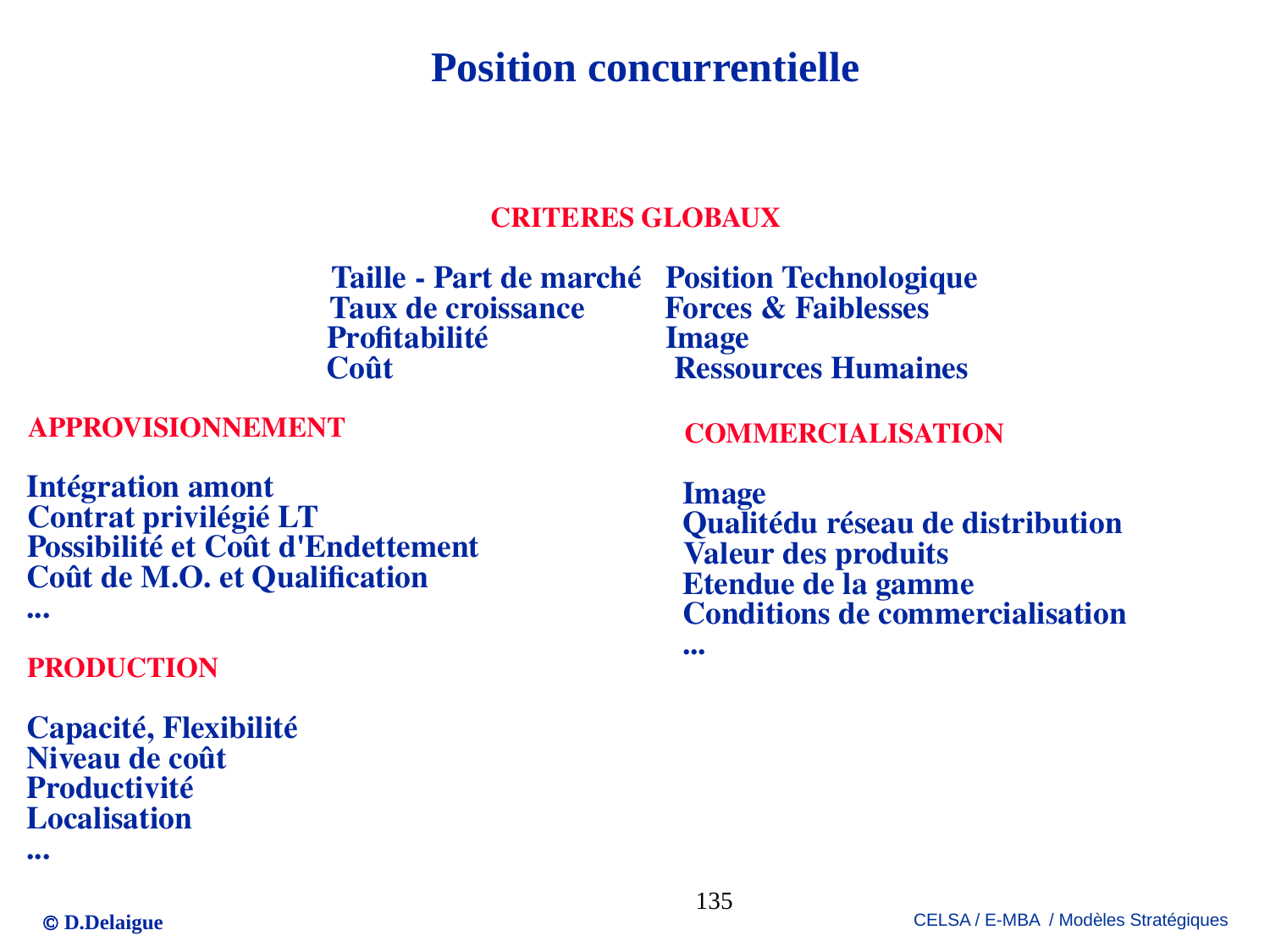

# Position concurrentielle
                       CRITERES GLOBAUX

Taille - Part de marché   Position Technologique
Taux de croissance          Forces & Faiblesses

Profitabilité                      Image

Coût                                   Ressources Humaines

APPROVISIONNEMENT

COMMERCIALISATION

Intégration amont
Image
Contrat privilégié LT

Qualitédu réseau de distribution
Possibilité et Coût d'Endettement
Valeur des produits

Coût de M.O. et Qualification

Etendue de la gamme
...

Conditions de commercialisation

...

PRODUCTION

Capacité, Flexibilité
Niveau de coût

Productivité
Localisation

...
135